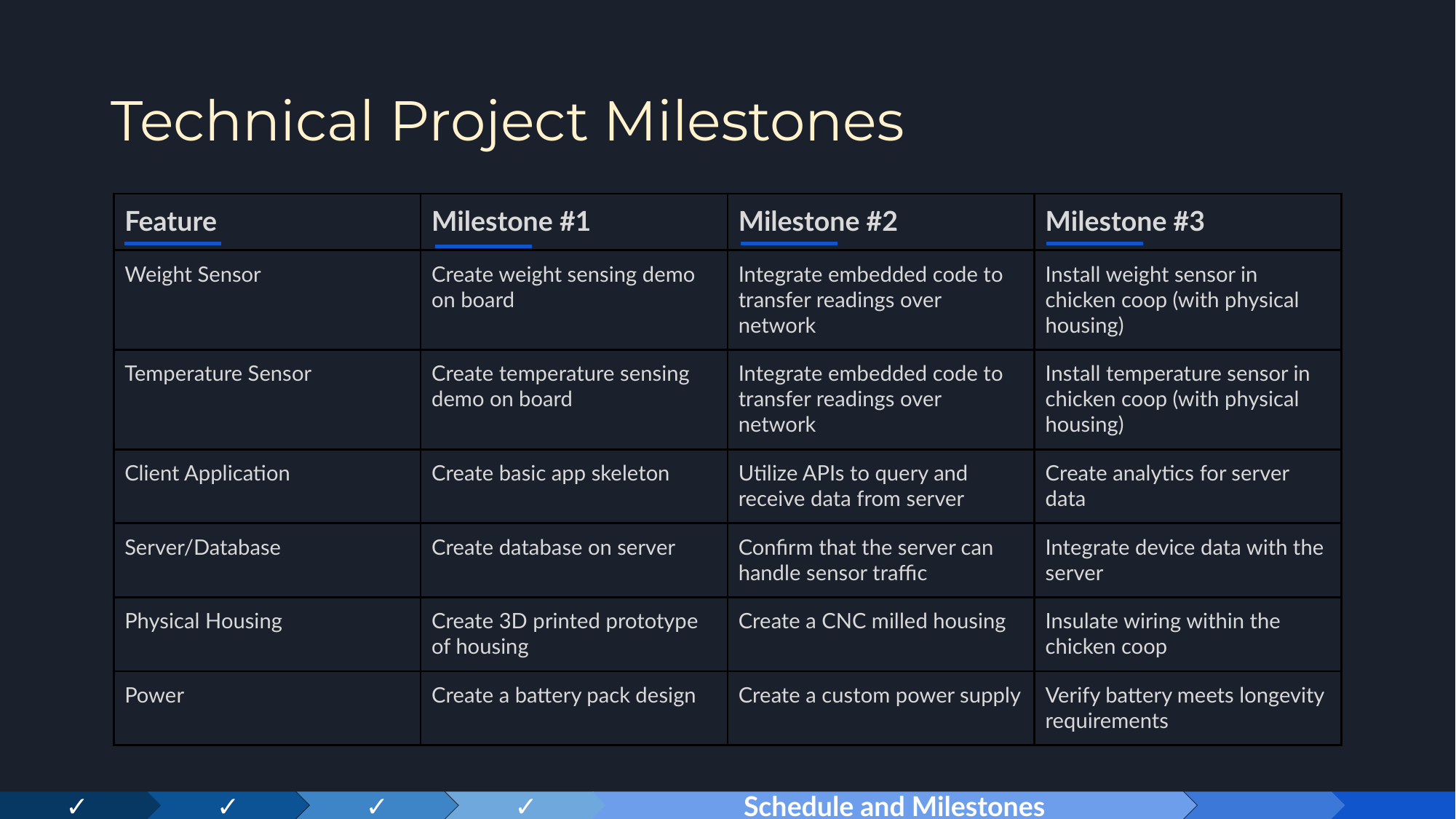

# Technical Project Milestones
| Feature | Milestone #1 | Milestone #2 | Milestone #3 |
| --- | --- | --- | --- |
| Weight Sensor | Create weight sensing demo on board | Integrate embedded code to transfer readings over network | Install weight sensor in chicken coop (with physical housing) |
| Temperature Sensor | Create temperature sensing demo on board | Integrate embedded code to transfer readings over network | Install temperature sensor in chicken coop (with physical housing) |
| Client Application | Create basic app skeleton | Utilize APIs to query and receive data from server | Create analytics for server data |
| Server/Database | Create database on server | Confirm that the server can handle sensor traffic | Integrate device data with the server |
| Physical Housing | Create 3D printed prototype of housing | Create a CNC milled housing | Insulate wiring within the chicken coop |
| Power | Create a battery pack design | Create a custom power supply | Verify battery meets longevity requirements |
✓
Schedule and Milestones

✓
✓
✓